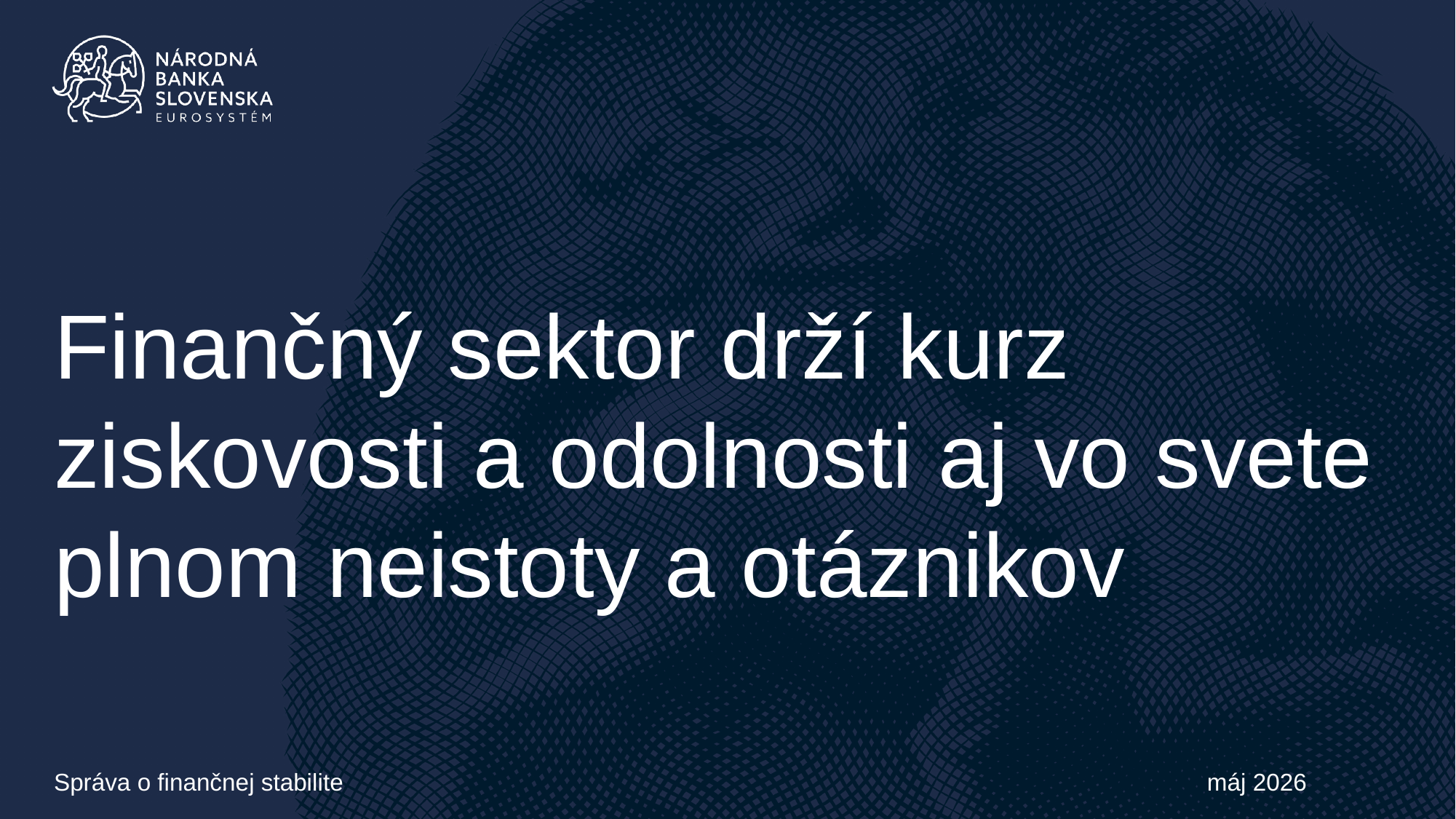

# Finančný sektor drží kurz ziskovosti a odolnosti aj vo svete plnom neistoty a otáznikov
Správa o finančnej stabilite
máj 2026